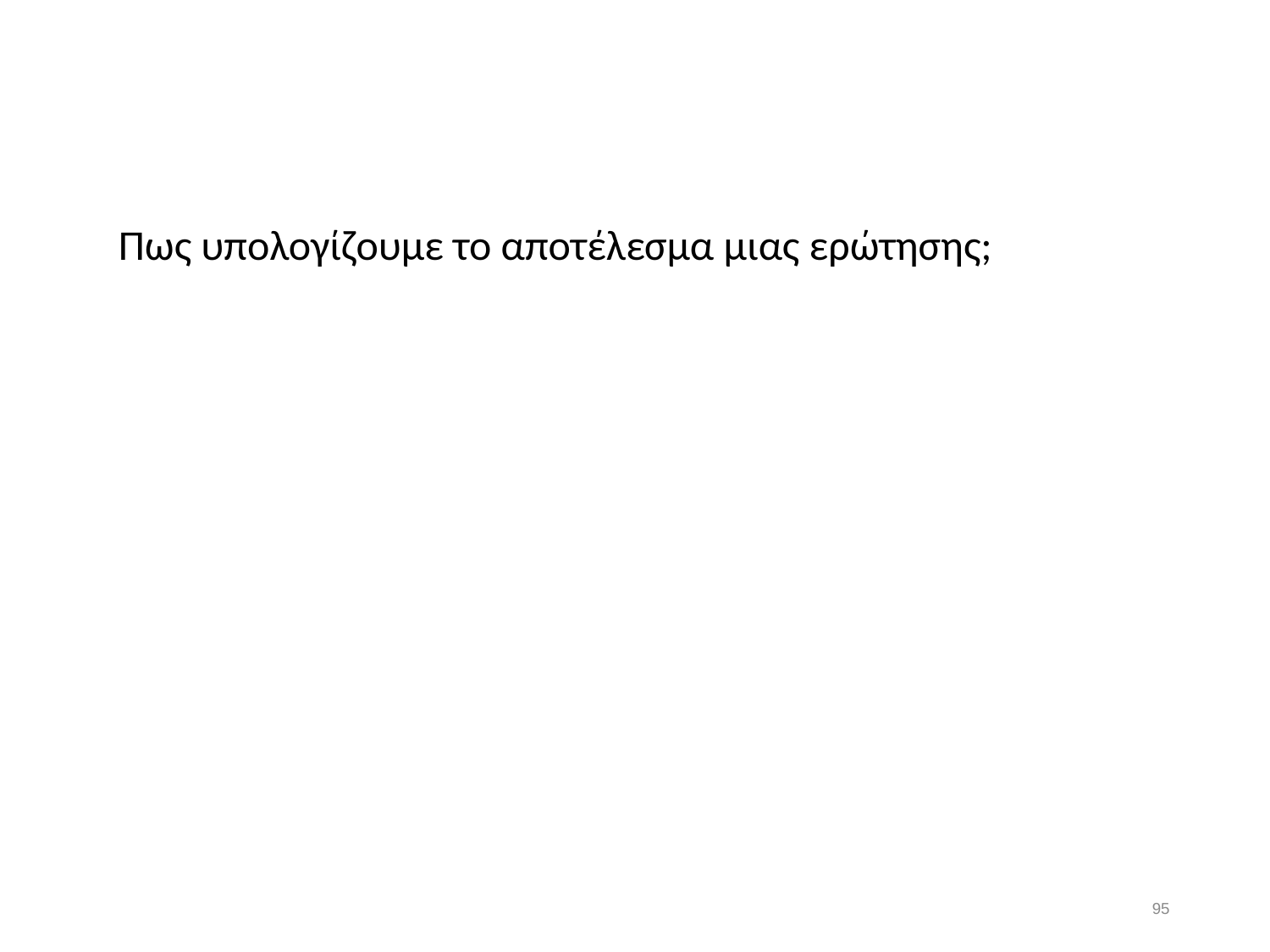

Πως υπολογίζουμε το αποτέλεσμα μιας ερώτησης;
95